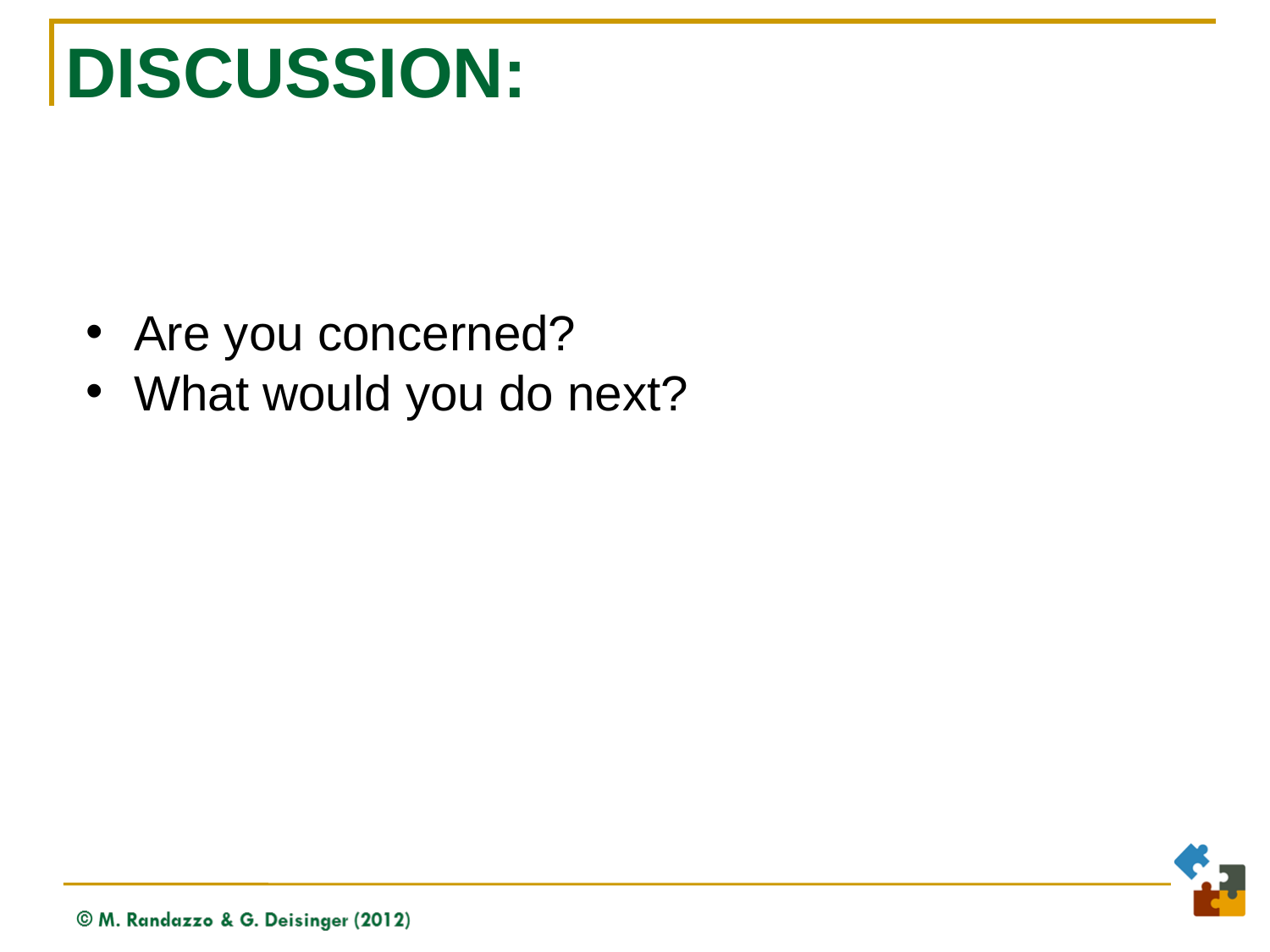

# Discussion:
Are you concerned?
What would you do next?